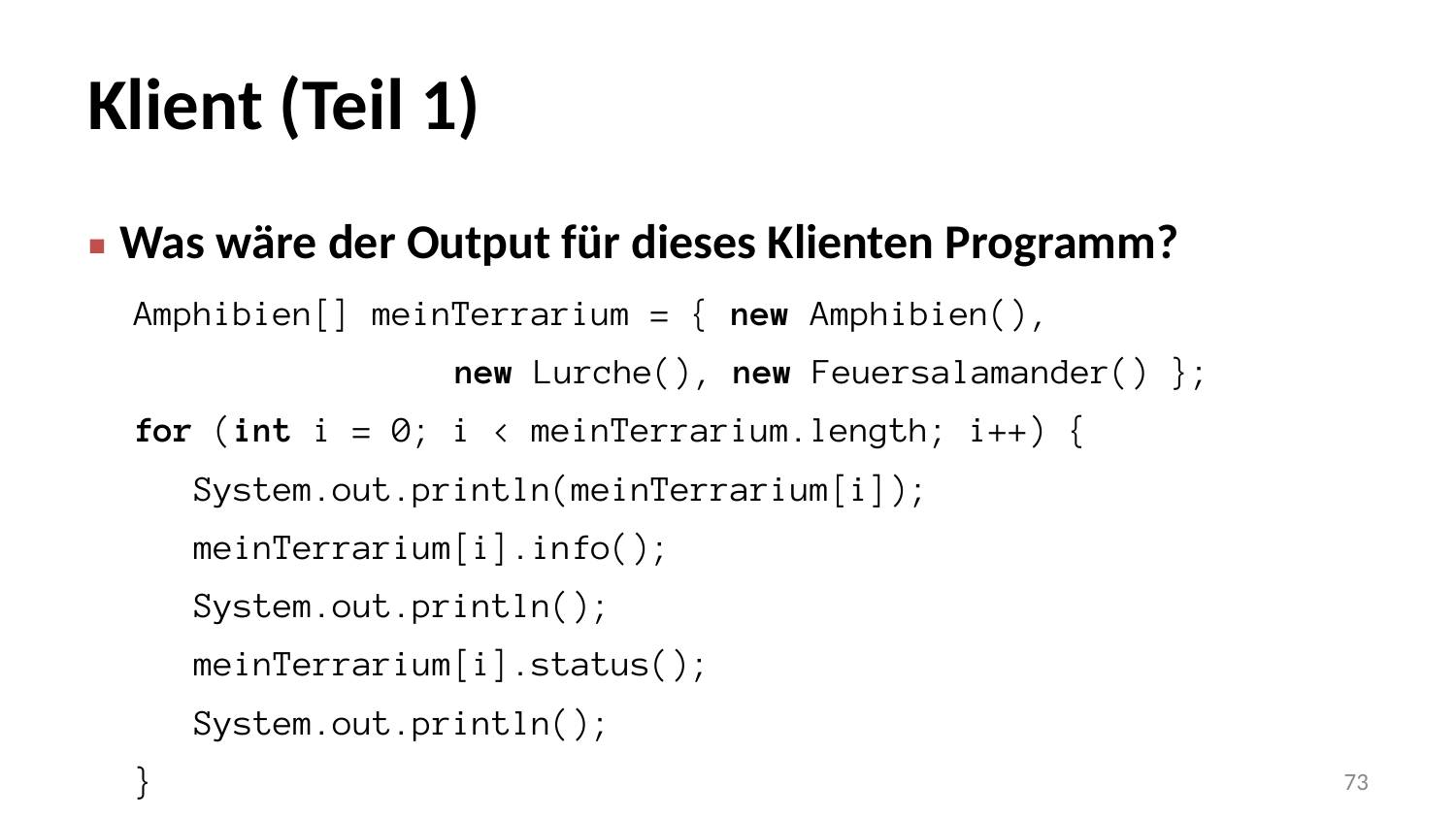

# Klient (Teil 1)
Was wäre der Output für dieses Klienten Programm?
Amphibien[] meinTerrarium = { new Amphibien(),
			new Lurche(), new Feuersalamander() };
for (int i = 0; i < meinTerrarium.length; i++) {
   System.out.println(meinTerrarium[i]);
   meinTerrarium[i].info();
   System.out.println();
   meinTerrarium[i].status();
   System.out.println();
}
73